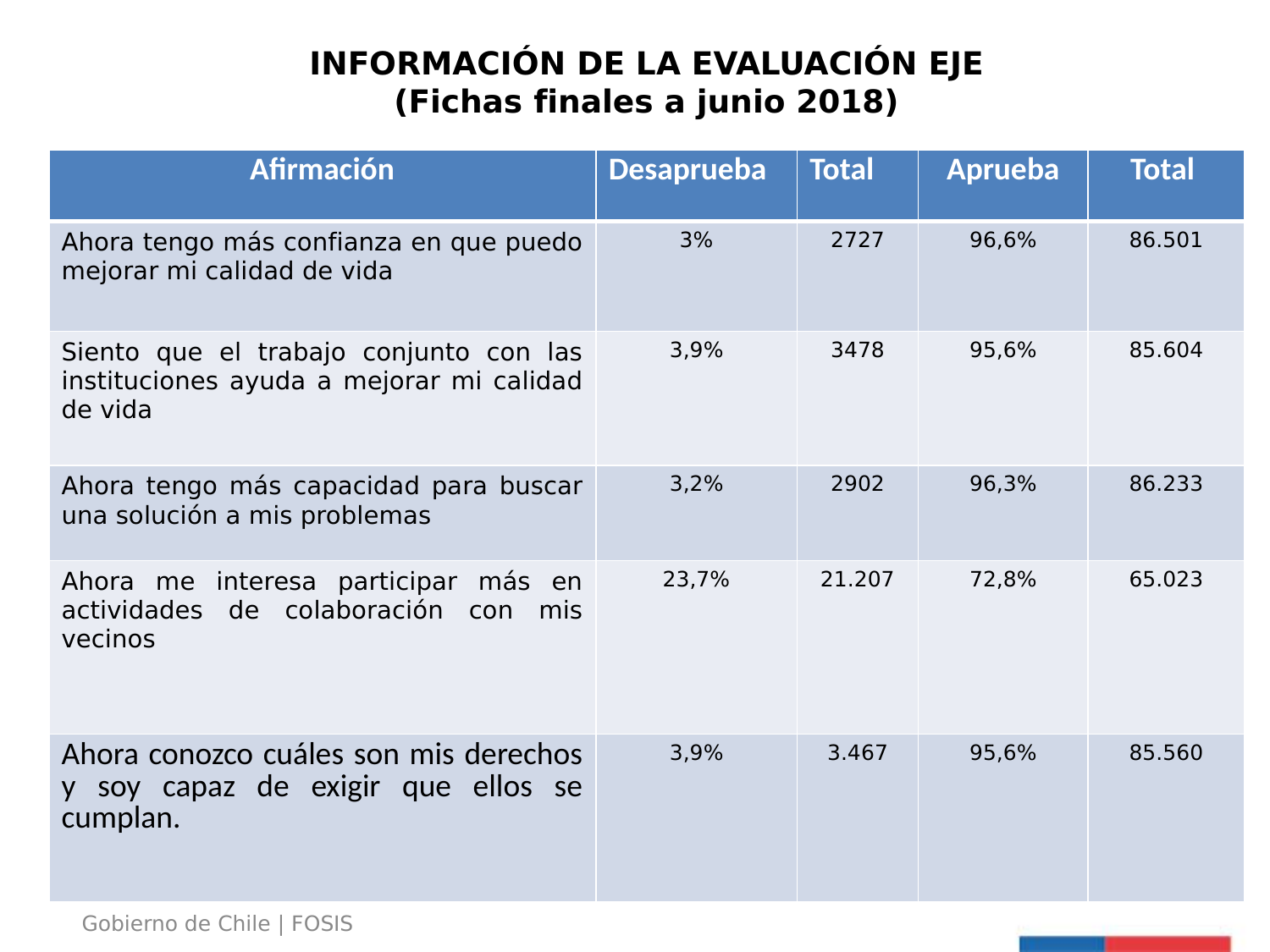

# INFORMACIÓN DE LA EVALUACIÓN EJE (Fichas finales a junio 2018)
| Afirmación | Desaprueba | Total | Aprueba | Total |
| --- | --- | --- | --- | --- |
| Ahora tengo más confianza en que puedo mejorar mi calidad de vida | 3% | 2727 | 96,6% | 86.501 |
| Siento que el trabajo conjunto con las instituciones ayuda a mejorar mi calidad de vida | 3,9% | 3478 | 95,6% | 85.604 |
| Ahora tengo más capacidad para buscar una solución a mis problemas | 3,2% | 2902 | 96,3% | 86.233 |
| Ahora me interesa participar más en actividades de colaboración con mis vecinos | 23,7% | 21.207 | 72,8% | 65.023 |
| Ahora conozco cuáles son mis derechos y soy capaz de exigir que ellos se cumplan. | 3,9% | 3.467 | 95,6% | 85.560 |